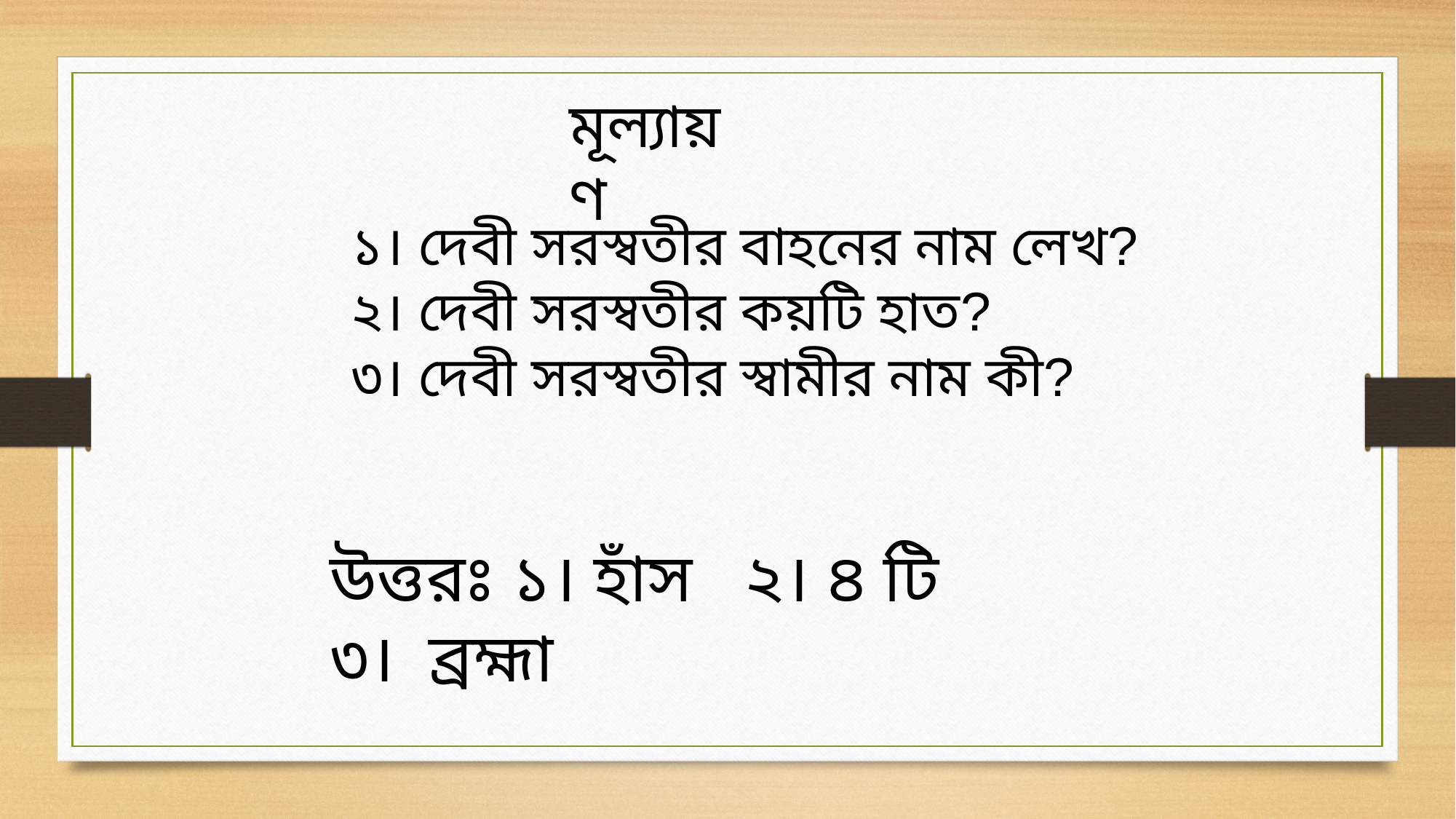

মূল্যায়ণ
১। দেবী সরস্বতীর বাহনের নাম লেখ?
২। দেবী সরস্বতীর কয়টি হাত?
৩। দেবী সরস্বতীর স্বামীর নাম কী?
উত্তরঃ ১। হাঁস   ২। ৪ টি     ৩।  ব্রহ্মা